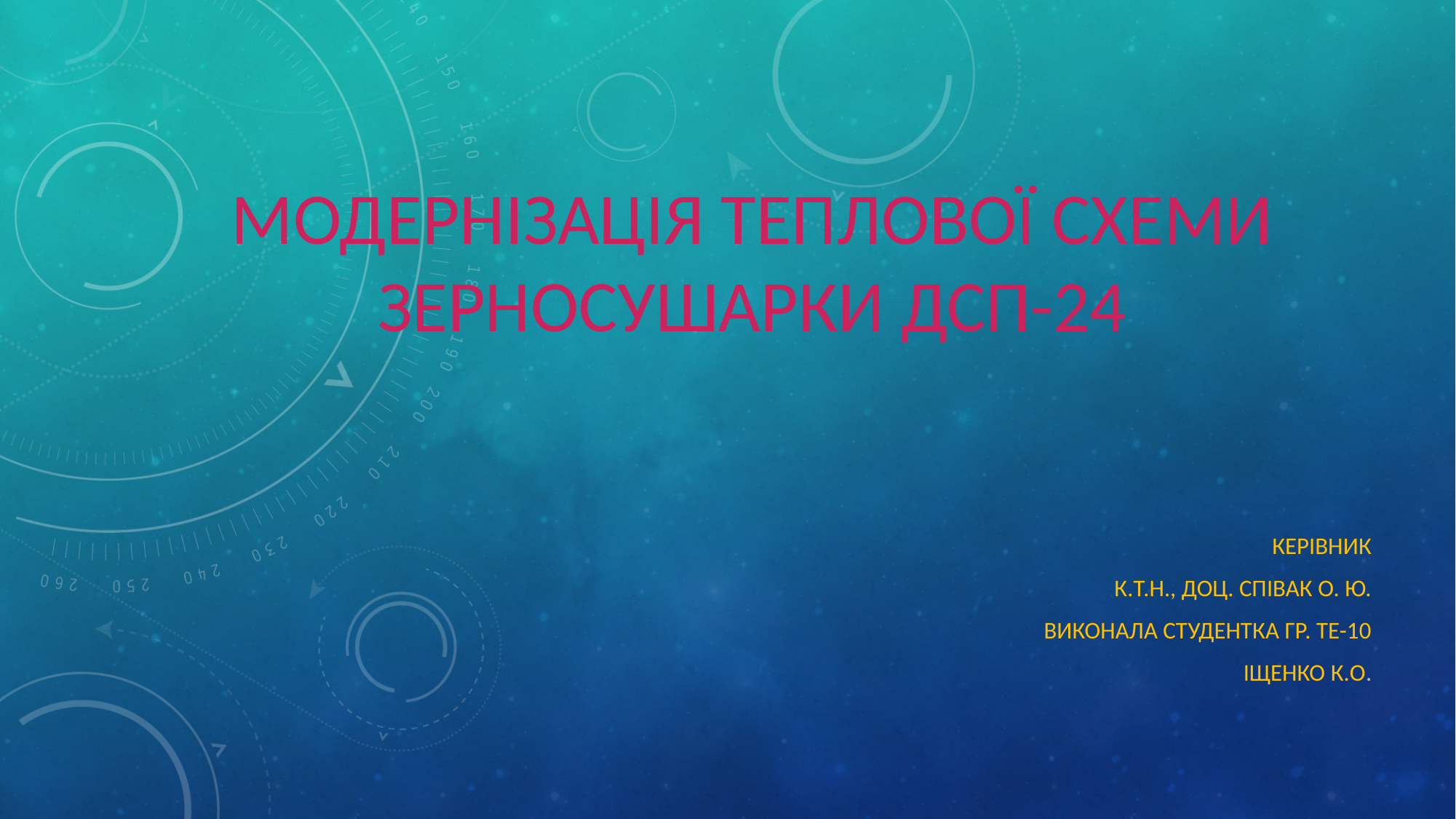

# Модернізація теплової схеми зерносушарки дсп-24
Керівник
К.т.н., доц. Співак О. Ю.
Виконала студентка гр. те-10
Іщенко к.о.